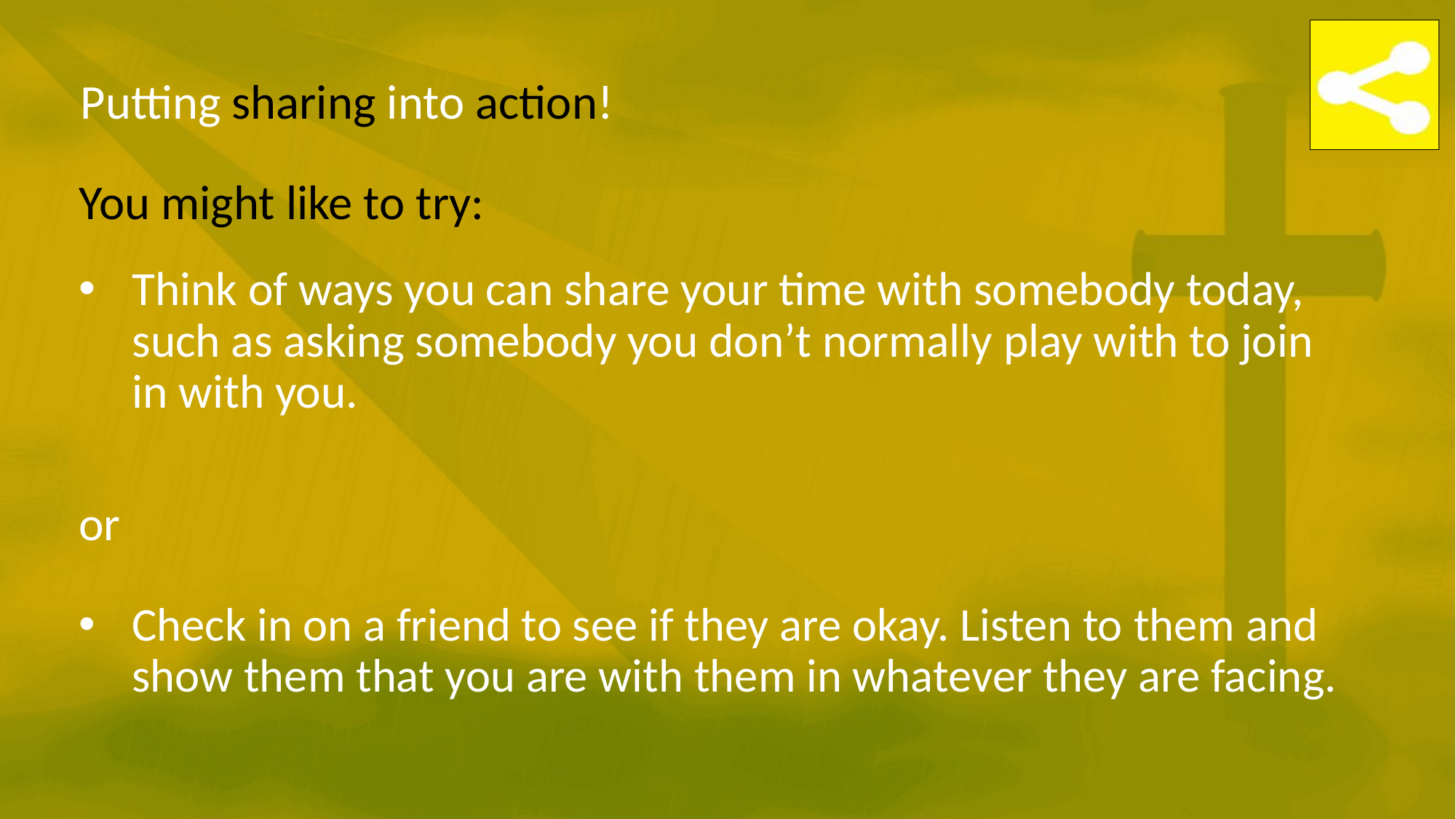

Think of ways you can share your time with somebody today, such as asking somebody you don’t normally play with to join in with you.

or
Check in on a friend to see if they are okay. Listen to them and show them that you are with them in whatever they are facing.